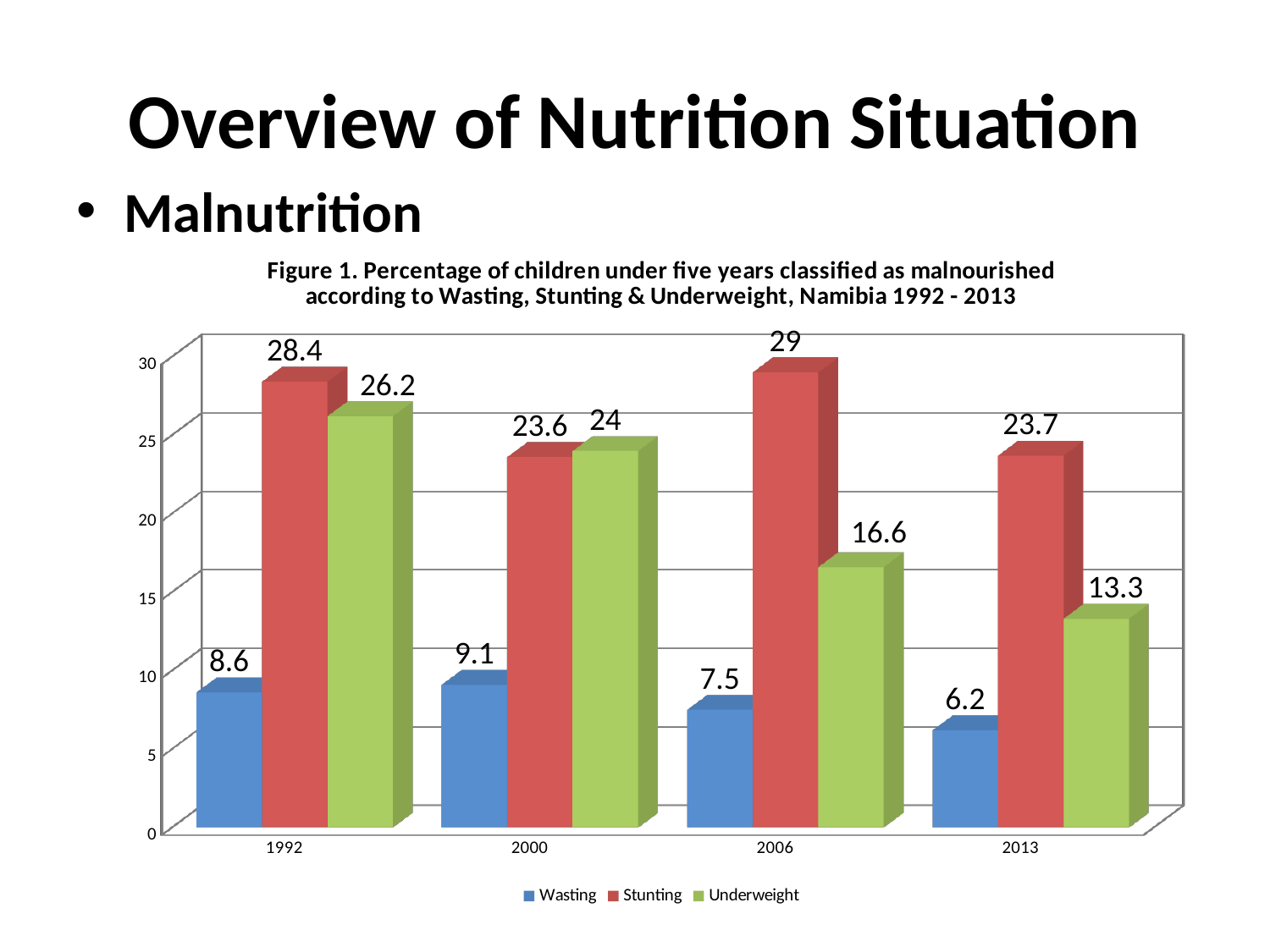

# Overview of Nutrition Situation
Malnutrition

[unsupported chart]